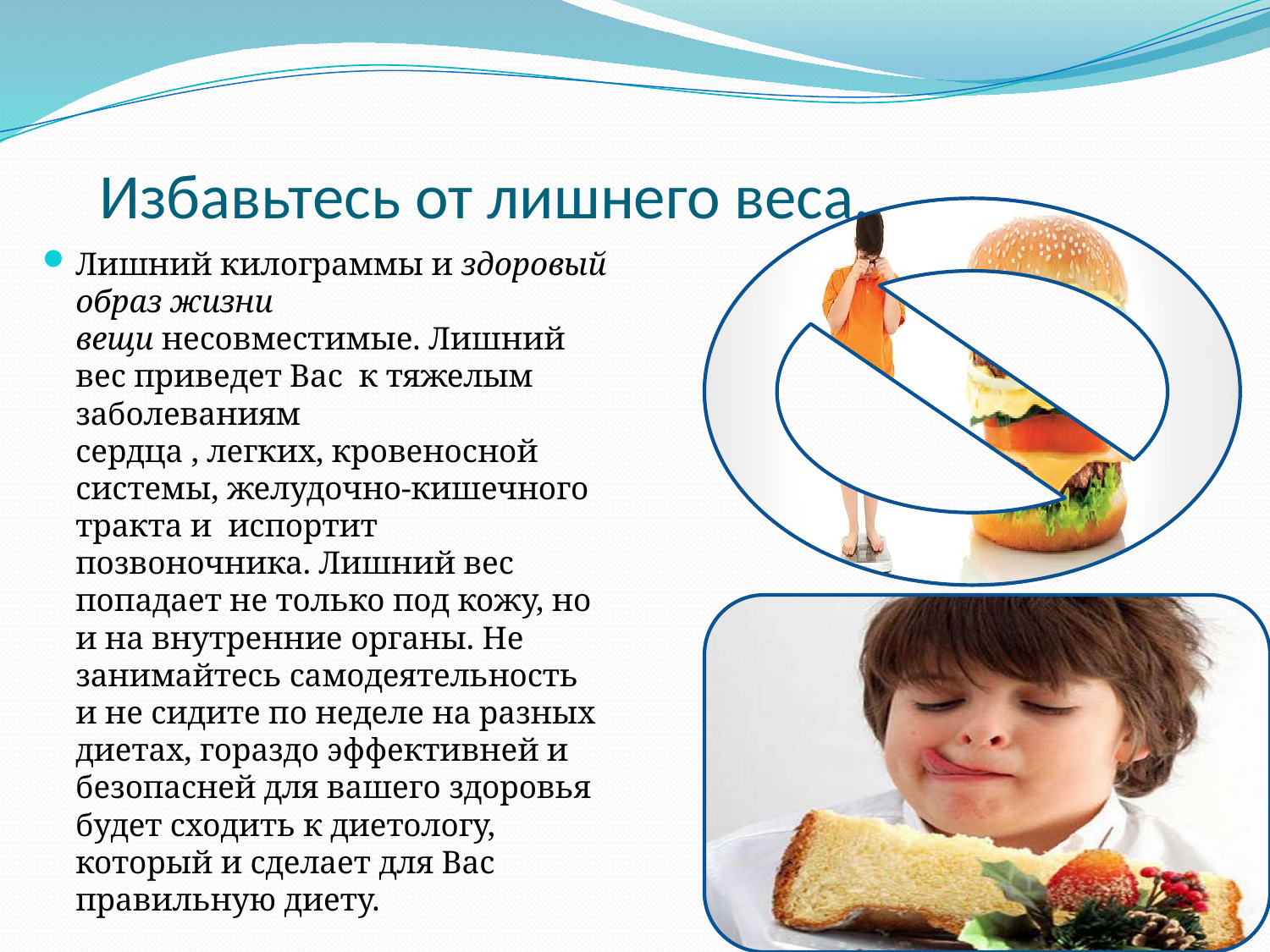

# Избавьтесь от лишнего веса.

Лишний килограммы и здоровый образ жизни вещи несовместимые. Лишний вес приведет Вас  к тяжелым заболеваниям
сердца , легких, кровеносной системы, желудочно-кишечного тракта и  испортит позвоночника. Лишний вес попадает не только под кожу, но и на внутренние органы. Не занимайтесь самодеятельность и не сидите по неделе на разных диетах, гораздо эффективней и безопасней для вашего здоровья будет сходить к диетологу, который и сделает для Вас правильную диету.